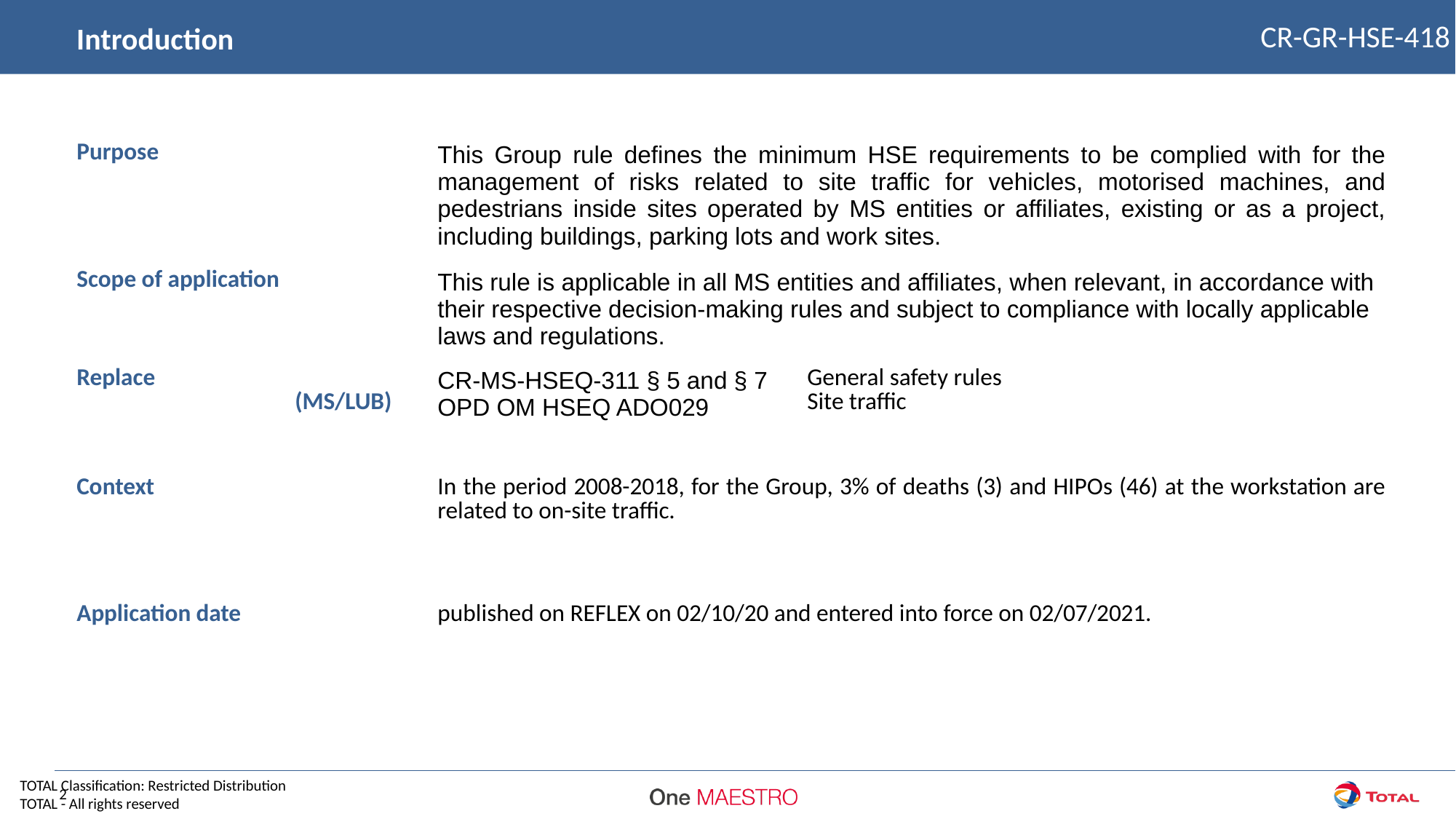

CR-GR-HSE-418
Introduction
| Purpose | This Group rule defines the minimum HSE requirements to be complied with for the management of risks related to site traffic for vehicles, motorised machines, and pedestrians inside sites operated by MS entities or affiliates, existing or as a project, including buildings, parking lots and work sites. |  |
| --- | --- | --- |
| Scope of application | This rule is applicable in all MS entities and affiliates, when relevant, in accordance with their respective decision-making rules and subject to compliance with locally applicable laws and regulations. |  |
| Replace (MS/LUB) | CR-MS-HSEQ-311 § 5 and § 7 OPD OM HSEQ ADO029 | General safety rules Site traffic |
|  |  |  |
| Context | In the period 2008-2018, for the Group, 3% of deaths (3) and HIPOs (46) at the workstation are related to on-site traffic. |  |
| Application date | published on REFLEX on 02/10/20 and entered into force on 02/07/2021. |  |